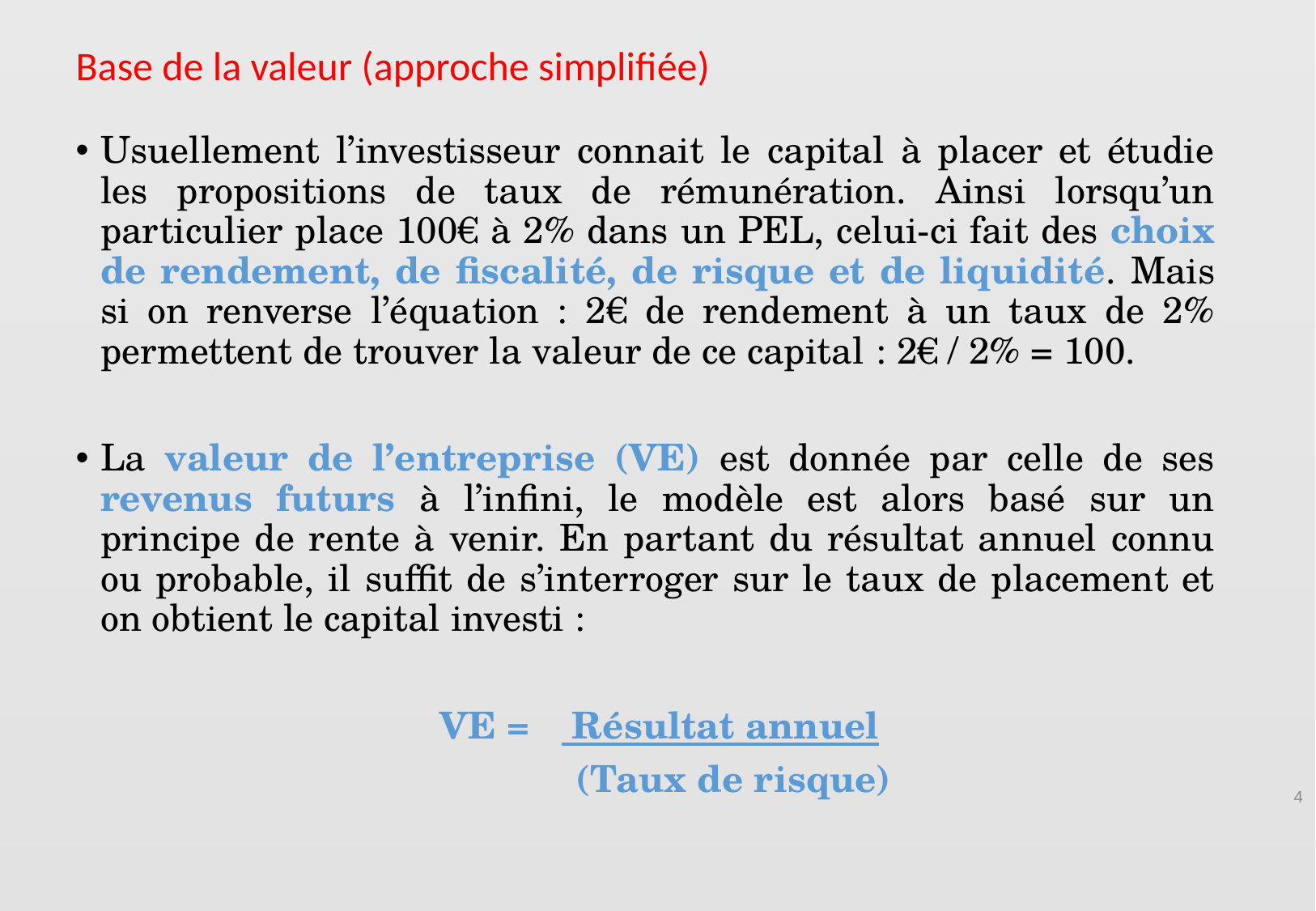

# Base de la valeur (approche simplifiée)
Usuellement l’investisseur connait le capital à placer et étudie les propositions de taux de rémunération. Ainsi lorsqu’un particulier place 100€ à 2% dans un PEL, celui-ci fait des choix de rendement, de fiscalité, de risque et de liquidité. Mais si on renverse l’équation : 2€ de rendement à un taux de 2% permettent de trouver la valeur de ce capital : 2€ / 2% = 100.

La valeur de l’entreprise (VE) est donnée par celle de ses revenus futurs à l’infini, le modèle est alors basé sur un principe de rente à venir. En partant du résultat annuel connu ou probable, il suffit de s’interroger sur le taux de placement et on obtient le capital investi :

			VE =    Résultat annuel
		                        (Taux de risque)
4